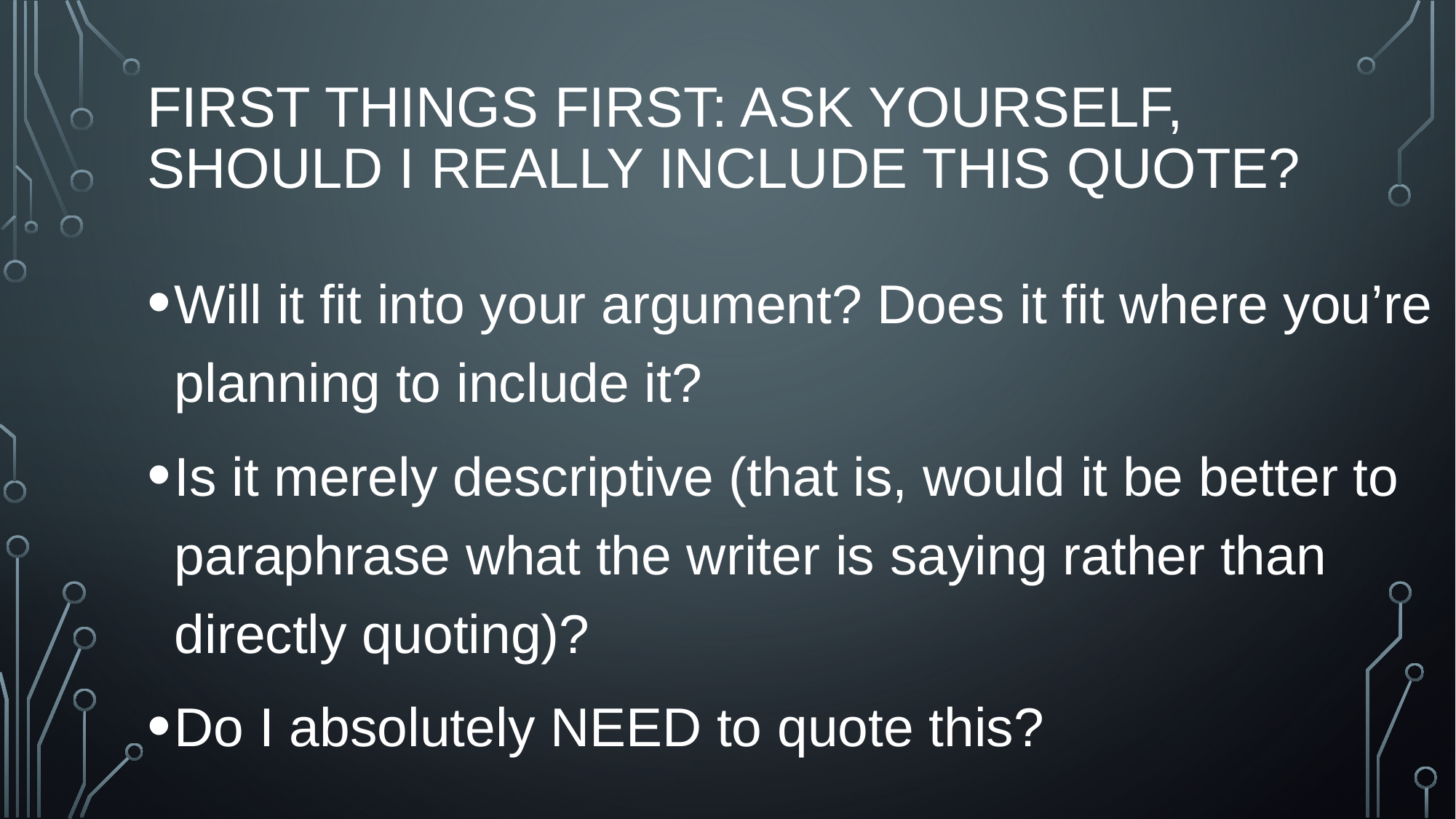

# First things first: Ask yourself, SHOULD I REALLY INCLUDE THIS QUOTE?
Will it fit into your argument? Does it fit where you’re planning to include it?
Is it merely descriptive (that is, would it be better to paraphrase what the writer is saying rather than directly quoting)?
Do I absolutely NEED to quote this?